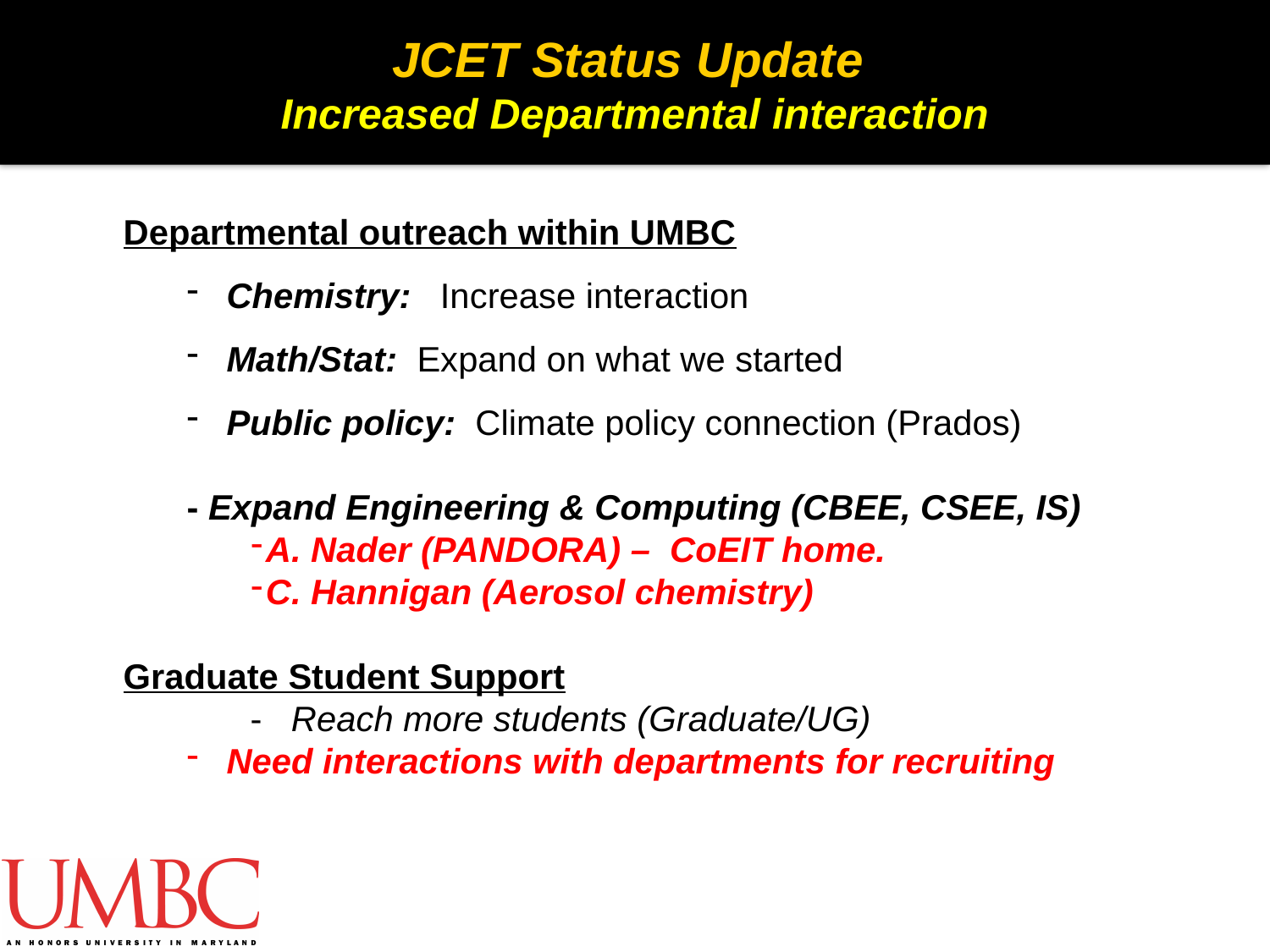

# JCET Status Update Increased Departmental interaction
Departmental outreach within UMBC
Chemistry:   Increase interaction
Math/Stat:  Expand on what we started
Public policy:  Climate policy connection (Prados)

- Expand Engineering & Computing (CBEE, CSEE, IS)
A. Nader (PANDORA) –  CoEIT home.
C. Hannigan (Aerosol chemistry)

Graduate Student Support
	-   Reach more students (Graduate/UG)
Need interactions with departments for recruiting